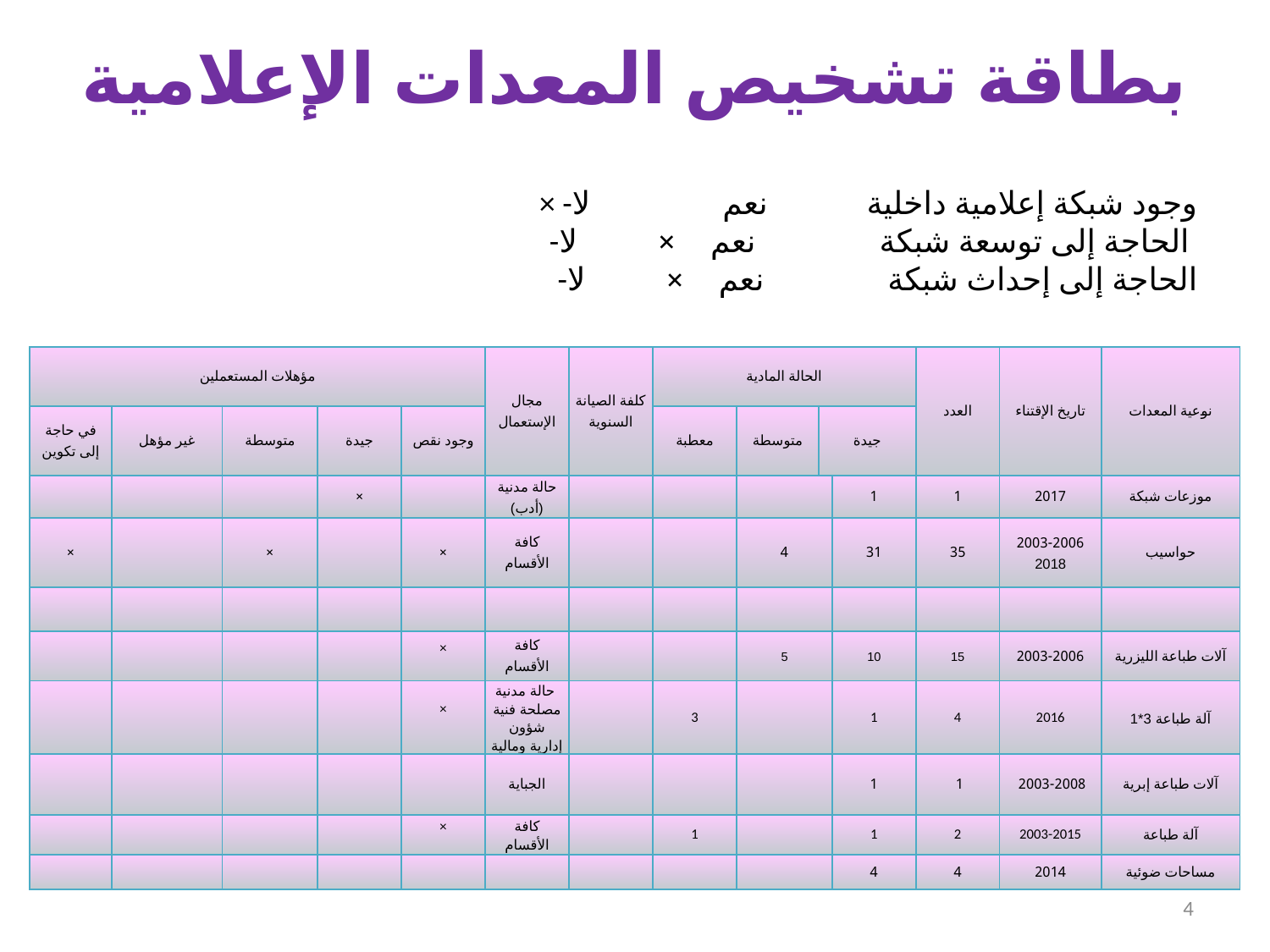

# بطاقة تشخيص المعدات الإعلامية

× -وجود شبكة إعلامية داخلية            نعم                لا
-الحاجة إلى توسعة شبكة               نعم  ×            لا
       -الحاجة إلى إحداث شبكة               نعم  ×            لا

| مؤهلات المستعملين |  |  |  |  | مجال الإستعمال | كلفة الصيانة السنوية | الحالة المادية |  |  |  | العدد | تاريخ الإقتناء | نوعية المعدات |
| --- | --- | --- | --- | --- | --- | --- | --- | --- | --- | --- | --- | --- | --- |
| في حاجة إلى تكوين | غير مؤهل | متوسطة | جيدة | وجود نقص |  |  | معطبة | متوسطة | جيدة |  |  |  |  |
|  |  |  | × |  | حالة مدنية (أدب) |  |  |  |  | 1 | 1 | 2017 | موزعات شبكة |
| × |  | × |  | × | كافة الأقسام |  |  | 4 |  | 31 | 35 | 2003-2006 2018 | حواسيب |
|  |  |  |  |  |  |  |  |  |  |  |  |  |  |
|  |  |  |  | × | كافة الأقسام |  |  | 5 |  | 10 | 15 | 2003-2006 | آلات طباعة الليزرية |
|  |  |  |  | × | حالة مدنية مصلحة فنية شؤون إدارية ومالية |  | 3 |  |  | 1 | 4 | 2016 | آلة طباعة 3\*1 |
|  |  |  |  |  | الجباية |  |  |  |  | 1 | 1 | 2003-2008 | آلات طباعة إبرية |
|  |  |  |  | × | كافة الأقسام |  | 1 |  |  | 1 | 2 | 2003-2015 | آلة طباعة |
|  |  |  |  |  |  |  |  |  |  | 4 | 4 | 2014 | مساحات ضوئية |
4